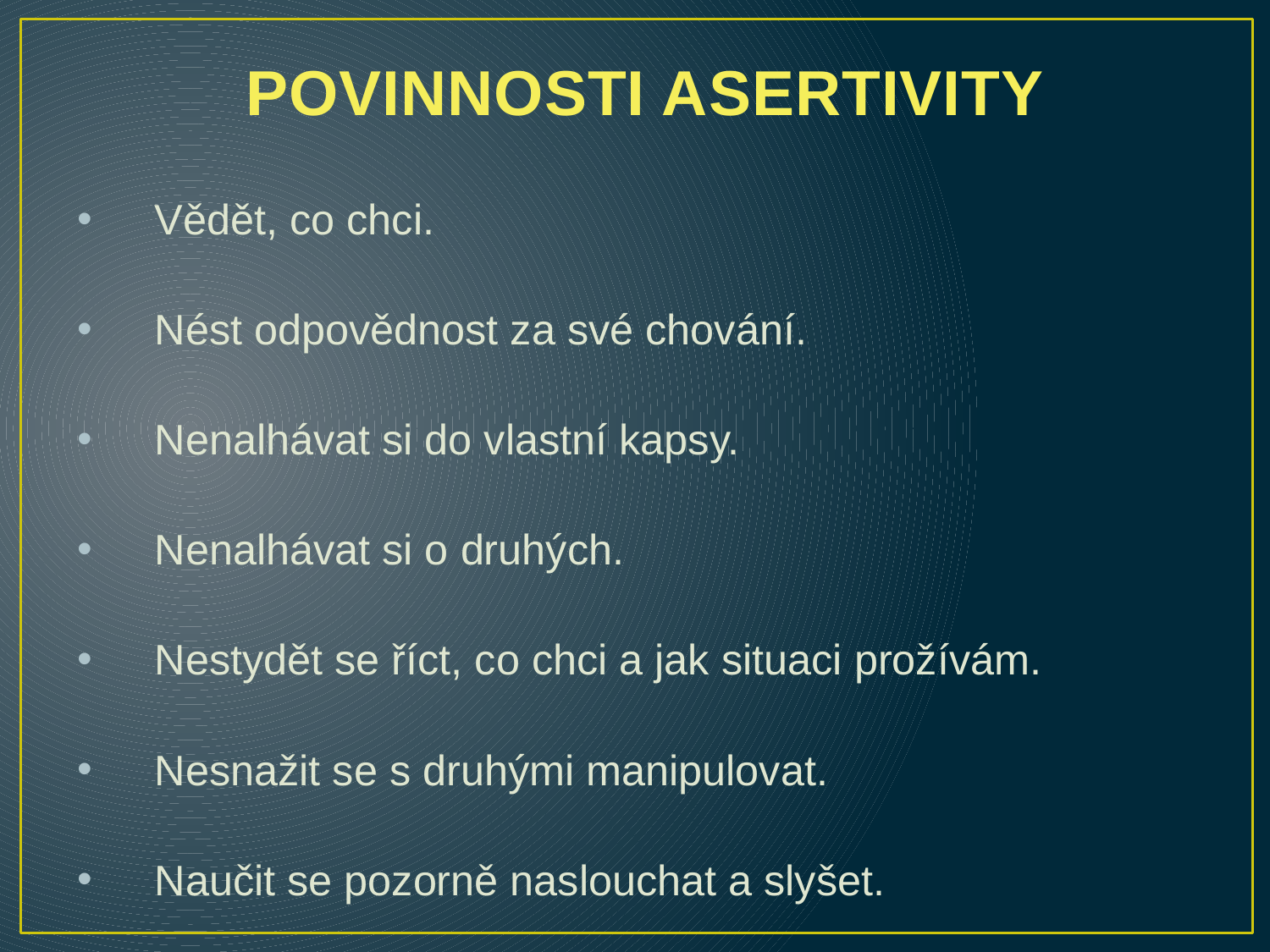

# POVINNOSTI ASERTIVITY
Vědět, co chci.

Nést odpovědnost za své chování.

Nenalhávat si do vlastní kapsy.

Nenalhávat si o druhých.

Nestydět se říct, co chci a jak situaci prožívám.

Nesnažit se s druhými manipulovat.

Naučit se pozorně naslouchat a slyšet.